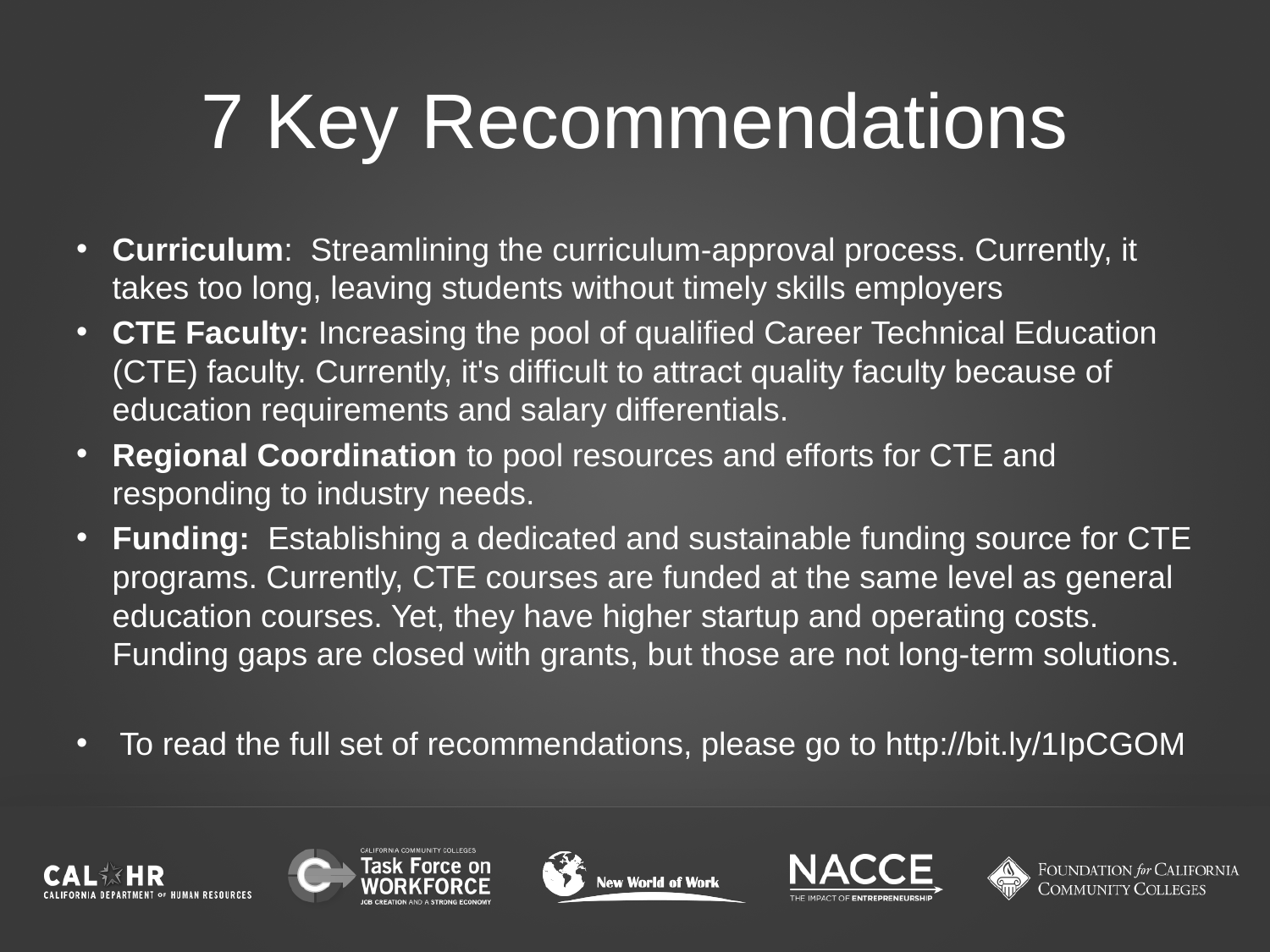

.
# 7 Key Recommendations
Curriculum:  Streamlining the curriculum-approval process. Currently, it takes too long, leaving students without timely skills employers
CTE Faculty: Increasing the pool of qualified Career Technical Education (CTE) faculty. Currently, it's difficult to attract quality faculty because of education requirements and salary differentials.
Regional Coordination to pool resources and efforts for CTE and responding to industry needs.
Funding:  Establishing a dedicated and sustainable funding source for CTE programs. Currently, CTE courses are funded at the same level as general education courses. Yet, they have higher startup and operating costs. Funding gaps are closed with grants, but those are not long-term solutions.

To read the full set of recommendations, please go to http://bit.ly/1IpCGOM